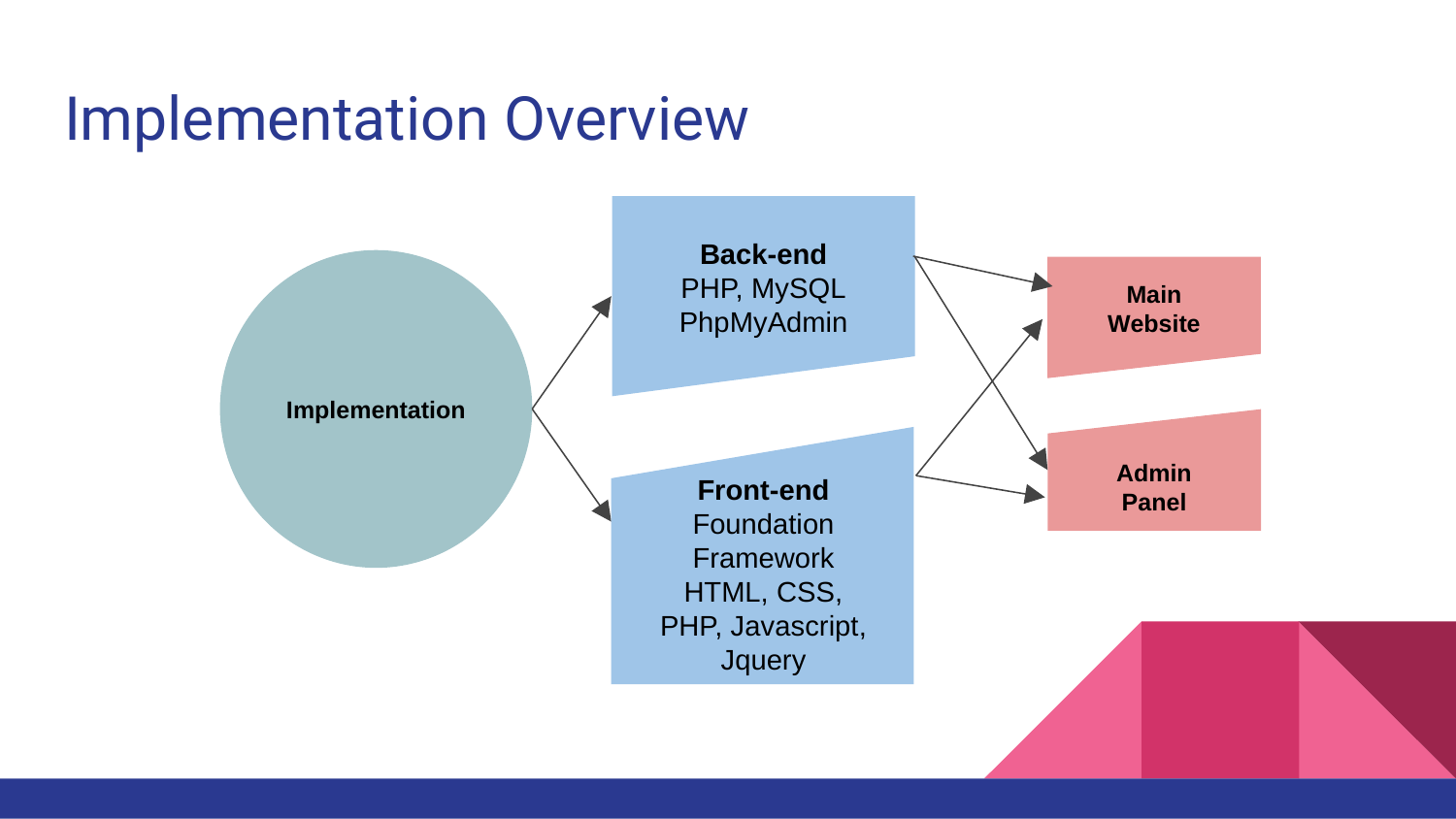

# Implementation Overview

Back-end
PHP, MySQL
PhpMyAdmin

Front-end
Foundation Framework
HTML, CSS, PHP, Javascript, Jquery
Implementation

Main Website

Admin Panel